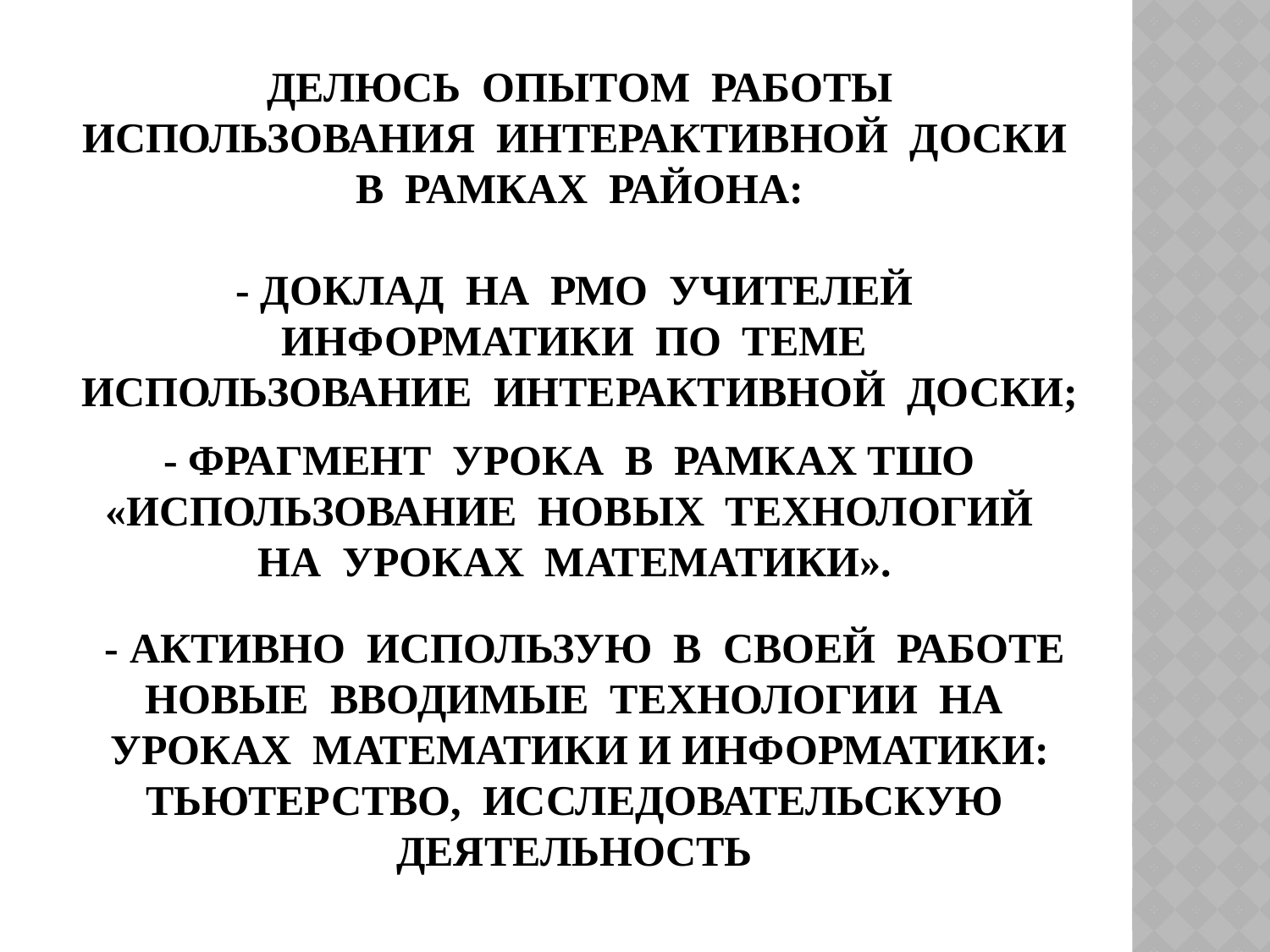

# Делюсь  опытом  работы использования  интерактивной  доски  в  рамках  района: - Доклад  на  рМО  учителей  информатики  по  теме  использование  интерактивной  доски;
- фрагмент  урока  в  рамках ТШО  «Использование  новых  технологий  на  уроках  математики».
  - Активно  использую  в  своей  работе  новые  вводимые  технологии  на  уроках  математики и информатики:
тьютерство,  исследовательскую  деятельность